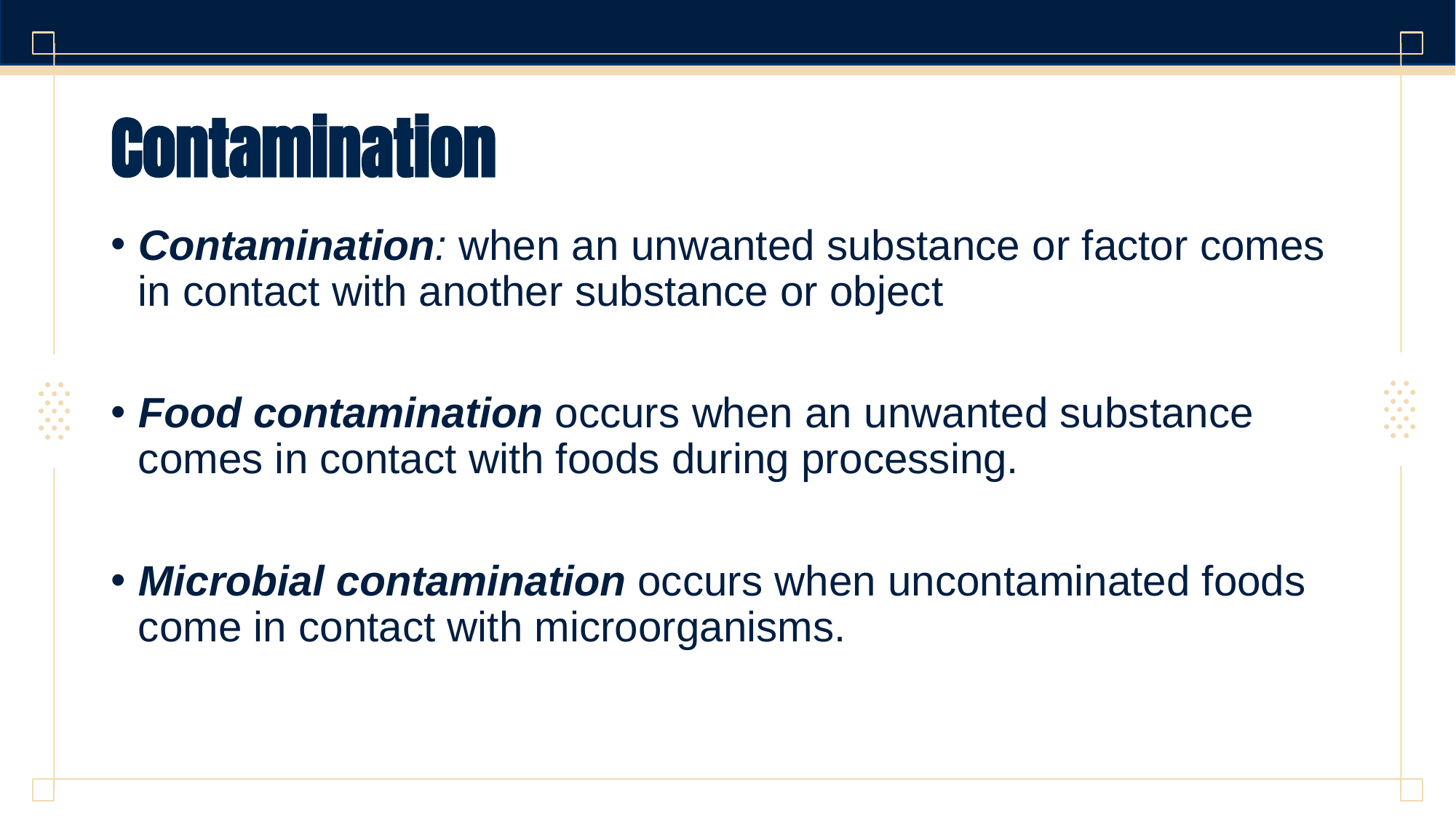

# Contamination
Contamination: when an unwanted substance or factor comes in contact with another substance or object

Food contamination occurs when an unwanted substance comes in contact with foods during processing.

Microbial contamination occurs when uncontaminated foods come in contact with microorganisms.